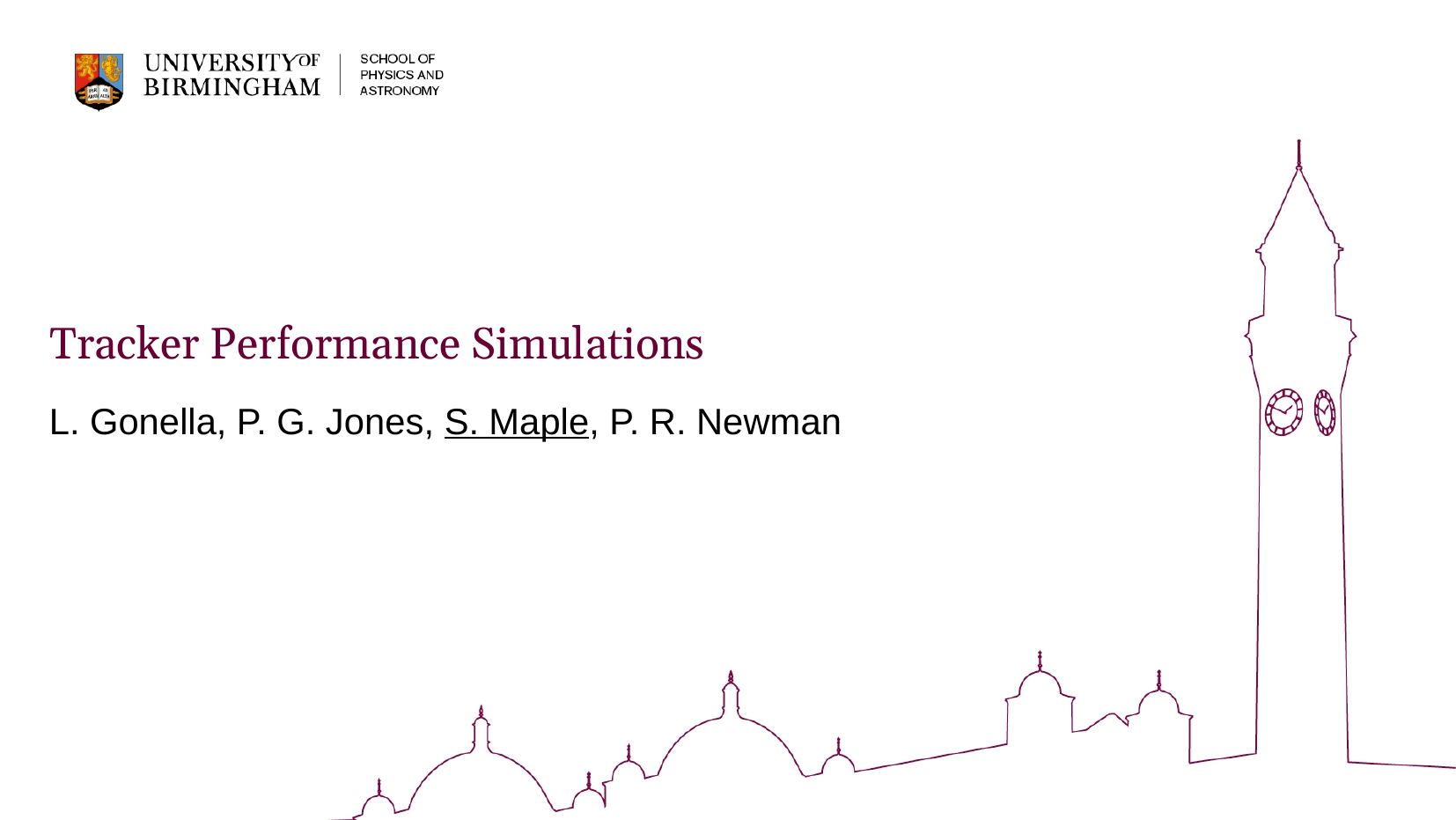

Tracker Performance Simulations

L. Gonella, P. G. Jones, S. Maple, P. R. Newman